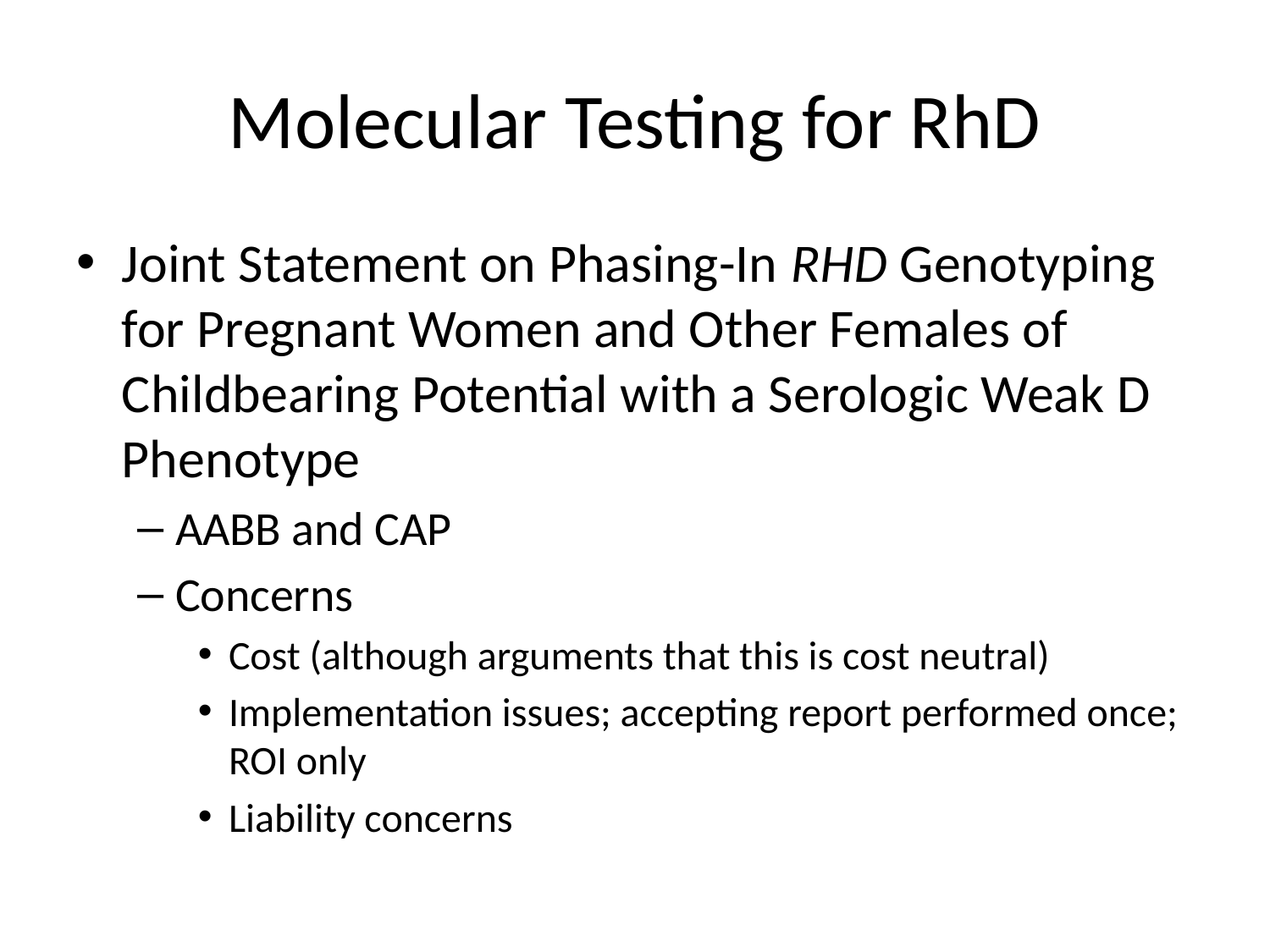

# Molecular Testing for RhD
Joint Statement on Phasing-In RHD Genotyping for Pregnant Women and Other Females of Childbearing Potential with a Serologic Weak D Phenotype
AABB and CAP
Concerns
Cost (although arguments that this is cost neutral)
Implementation issues; accepting report performed once; ROI only
Liability concerns